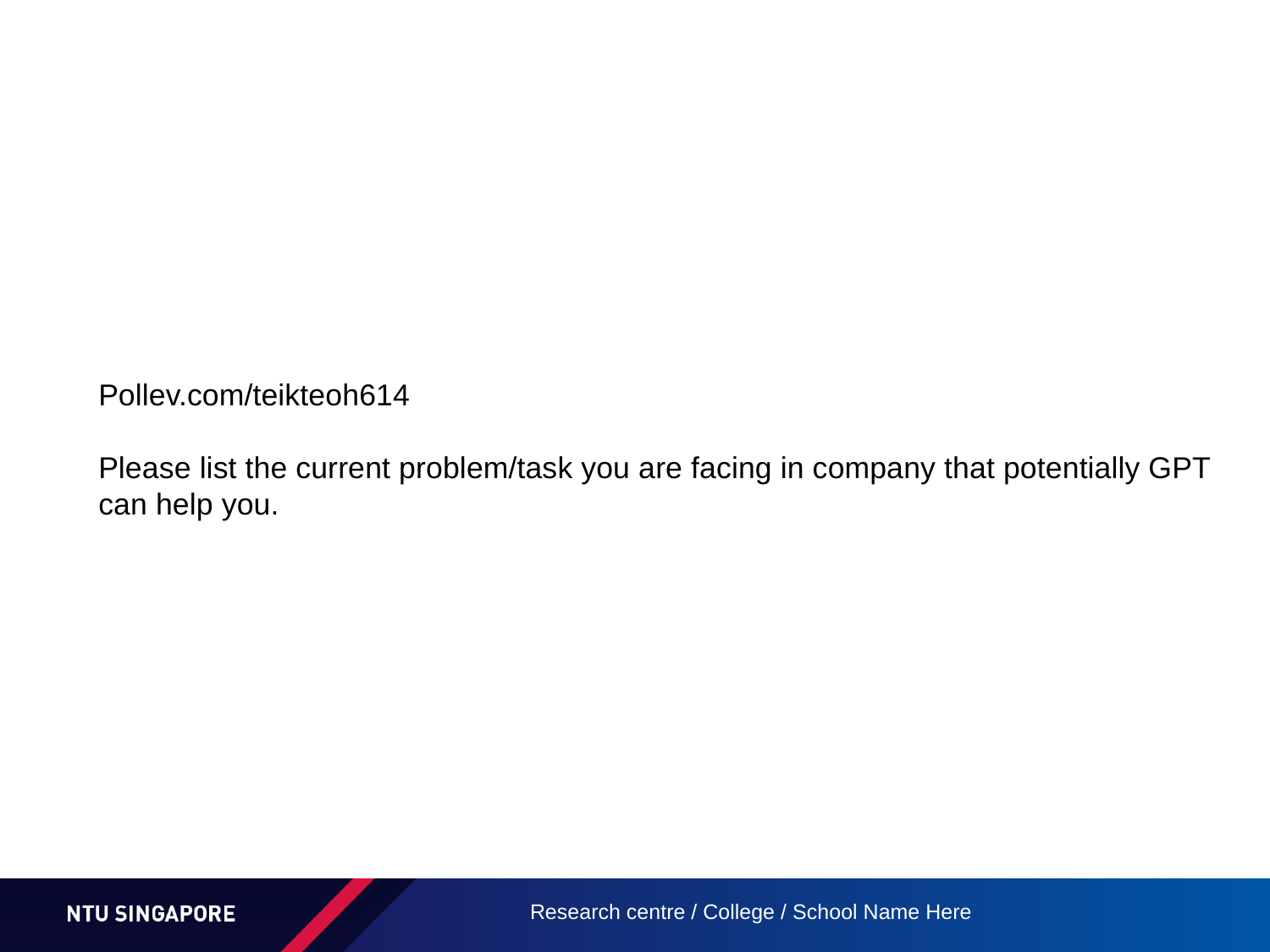

# Pollev.com/teikteoh614 Please list the current problem/task you are facing in company that potentially GPT can help you.
Research centre / College / School Name Here